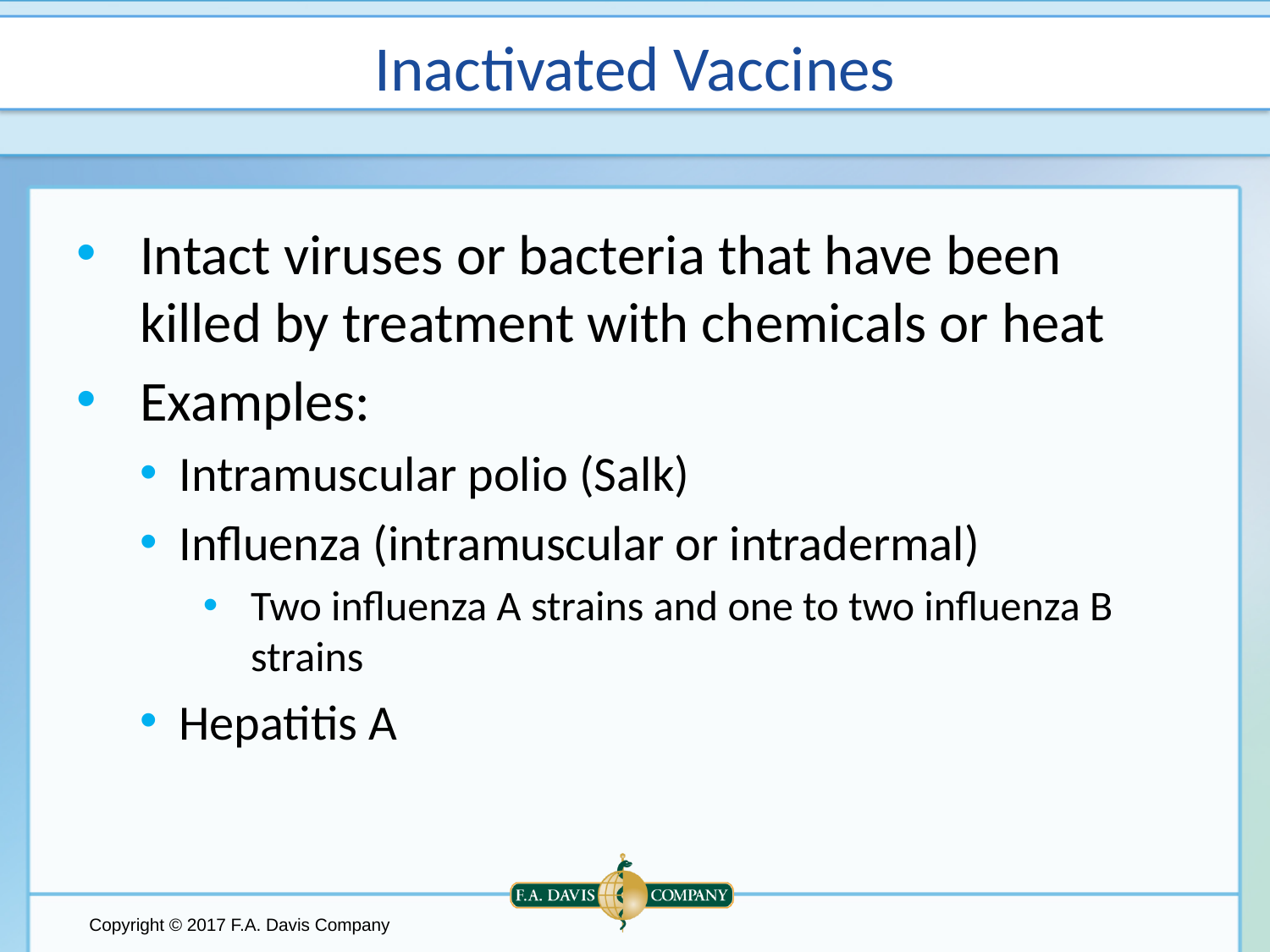

# Inactivated Vaccines
Intact viruses or bacteria that have been killed by treatment with chemicals or heat
Examples:
Intramuscular polio (Salk)
Influenza (intramuscular or intradermal)
Two influenza A strains and one to two influenza B strains
Hepatitis A